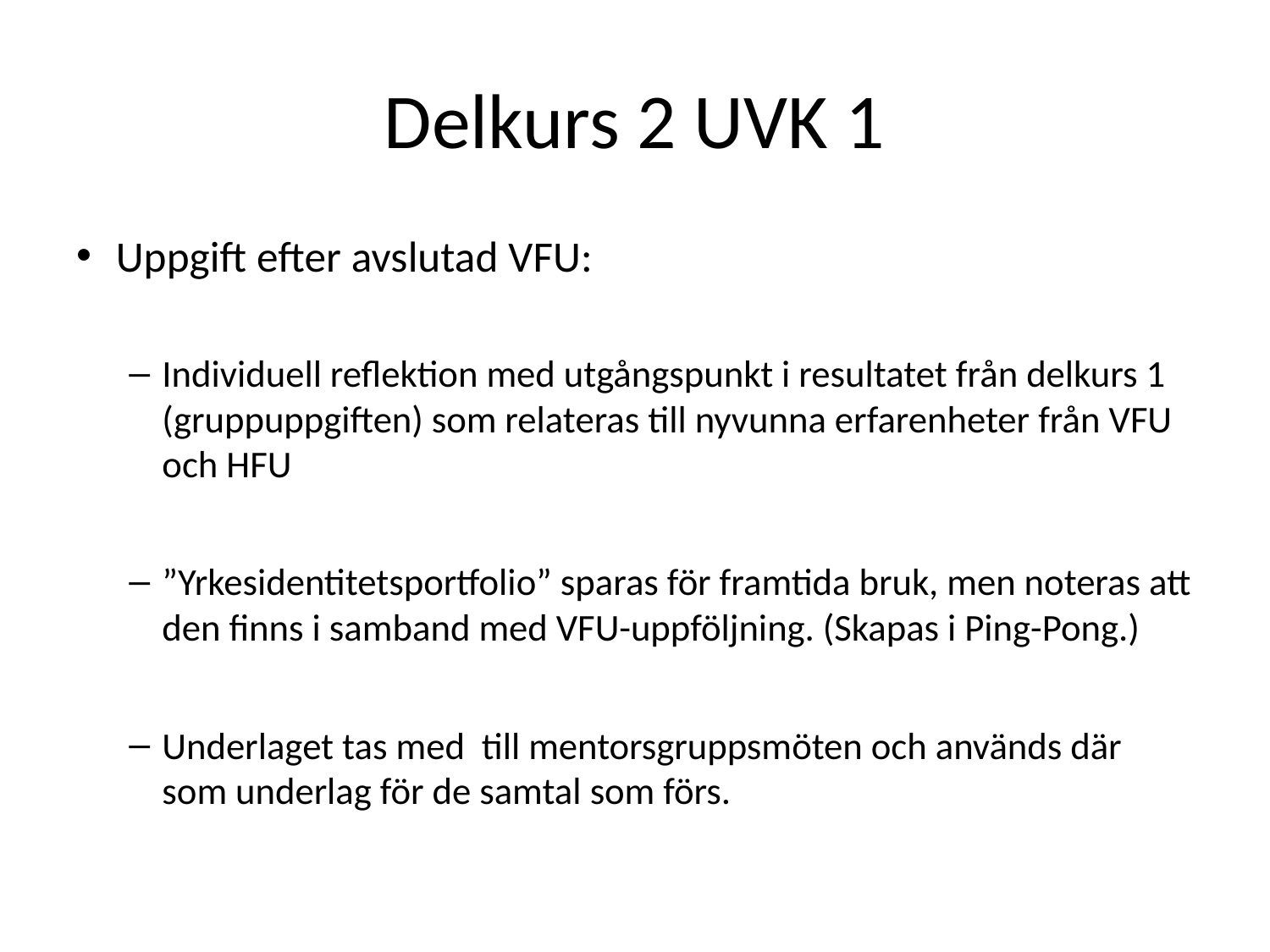

# Delkurs 2 UVK 1
Uppgift efter avslutad VFU:

Individuell reflektion med utgångspunkt i resultatet från delkurs 1 (gruppuppgiften) som relateras till nyvunna erfarenheter från VFU och HFU

”Yrkesidentitetsportfolio” sparas för framtida bruk, men noteras att den finns i samband med VFU-uppföljning. (Skapas i Ping-Pong.)

Underlaget tas med  till mentorsgruppsmöten och används där som underlag för de samtal som förs.